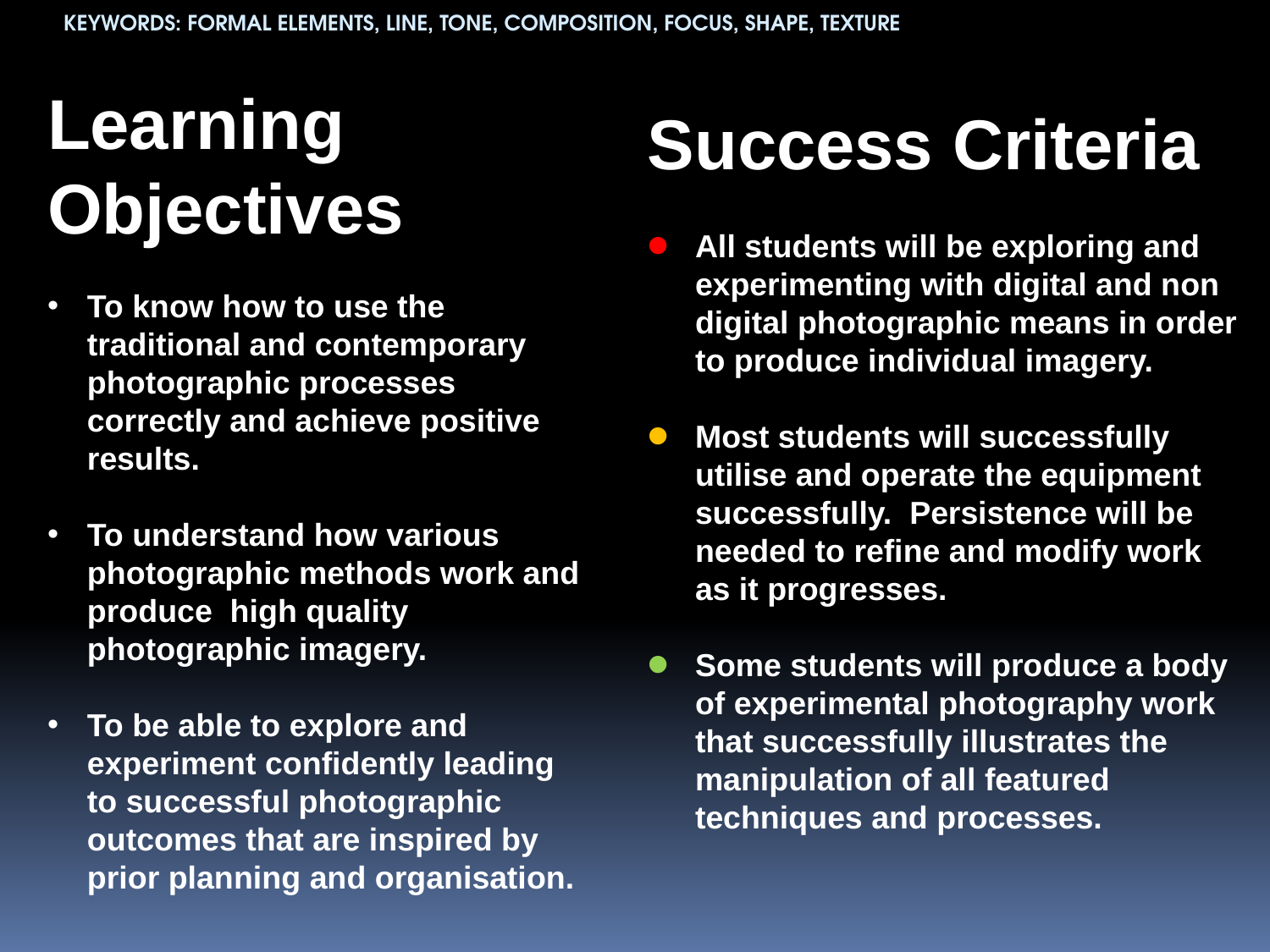

Key Words: Animation, Stop motion, ICT, Digital, Movement, frame by frame, models, backgrounds, props, storyboard, Modelling clay
Keywords: formal elements, line, tone, composition, focus, shape, texture
Learning Objectives

To know how to use the traditional and contemporary photographic processes correctly and achieve positive results.

To understand how various photographic methods work and produce  high quality photographic imagery.

To be able to explore and experiment confidently leading to successful photographic outcomes that are inspired by prior planning and organisation.
Success Criteria

All students will be exploring and experimenting with digital and non digital photographic means in order to produce individual imagery.

Most students will successfully utilise and operate the equipment successfully.  Persistence will be needed to refine and modify work as it progresses.

Some students will produce a body of experimental photography work that successfully illustrates the manipulation of all featured techniques and processes.